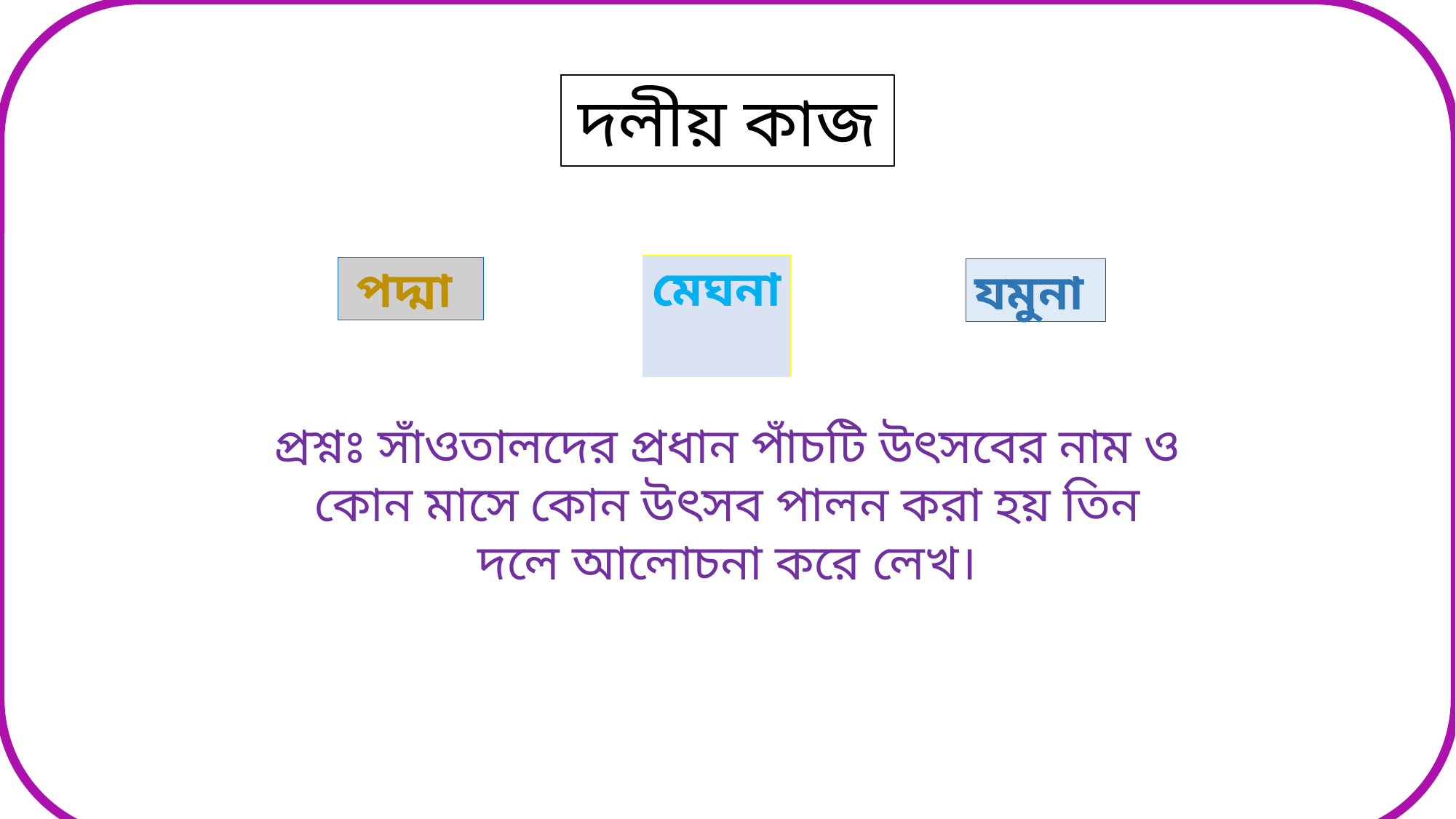

দলীয় কাজ
মেঘনা
পদ্মা
যমুনা
প্রশ্নঃ সাঁওতালদের প্রধান পাঁচটি উৎসবের নাম ও কোন মাসে কোন উৎসব পালন করা হয় তিন দলে আলোচনা করে লেখ।